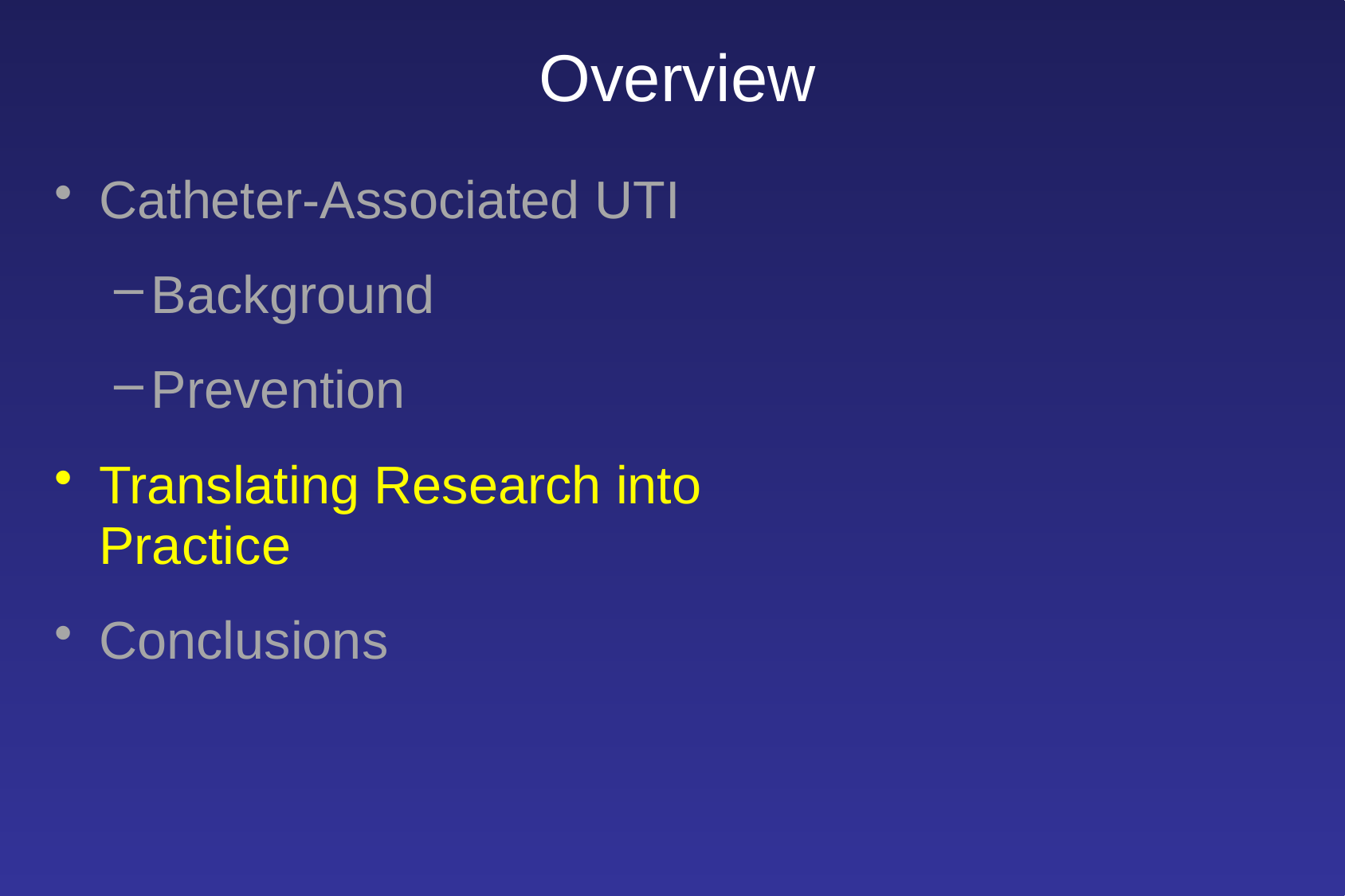

# Overview
Catheter-Associated UTI
Background
Prevention
Translating Research into Practice
Conclusions